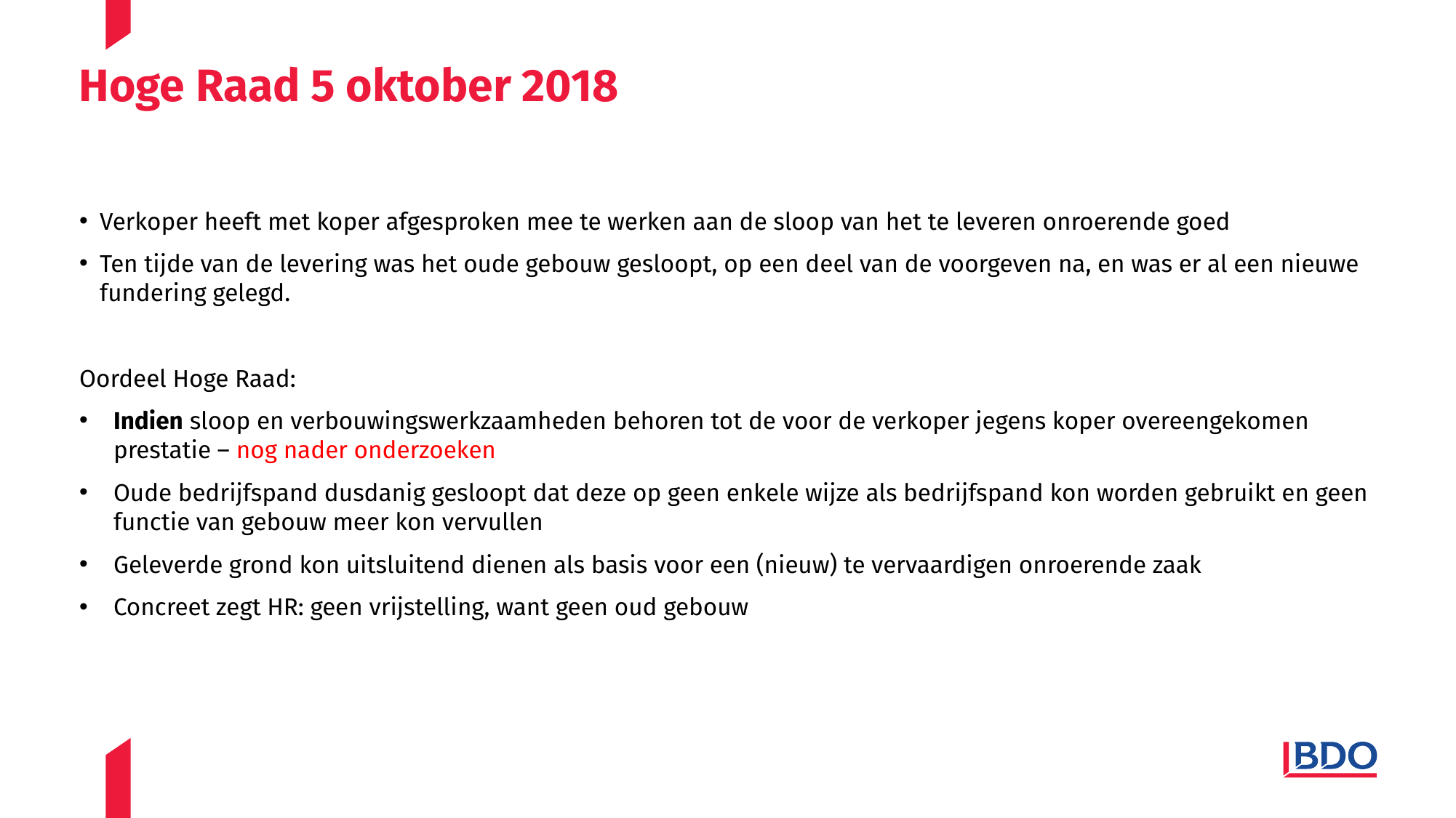

# Hoge Raad 5 oktober 2018
Verkoper heeft met koper afgesproken mee te werken aan de sloop van het te leveren onroerende goed
Ten tijde van de levering was het oude gebouw gesloopt, op een deel van de voorgeven na, en was er al een nieuwe fundering gelegd.

Oordeel Hoge Raad:
Indien sloop en verbouwingswerkzaamheden behoren tot de voor de verkoper jegens koper overeengekomen prestatie – nog nader onderzoeken
Oude bedrijfspand dusdanig gesloopt dat deze op geen enkele wijze als bedrijfspand kon worden gebruikt en geen functie van gebouw meer kon vervullen
Geleverde grond kon uitsluitend dienen als basis voor een (nieuw) te vervaardigen onroerende zaak
Concreet zegt HR: geen vrijstelling, want geen oud gebouw